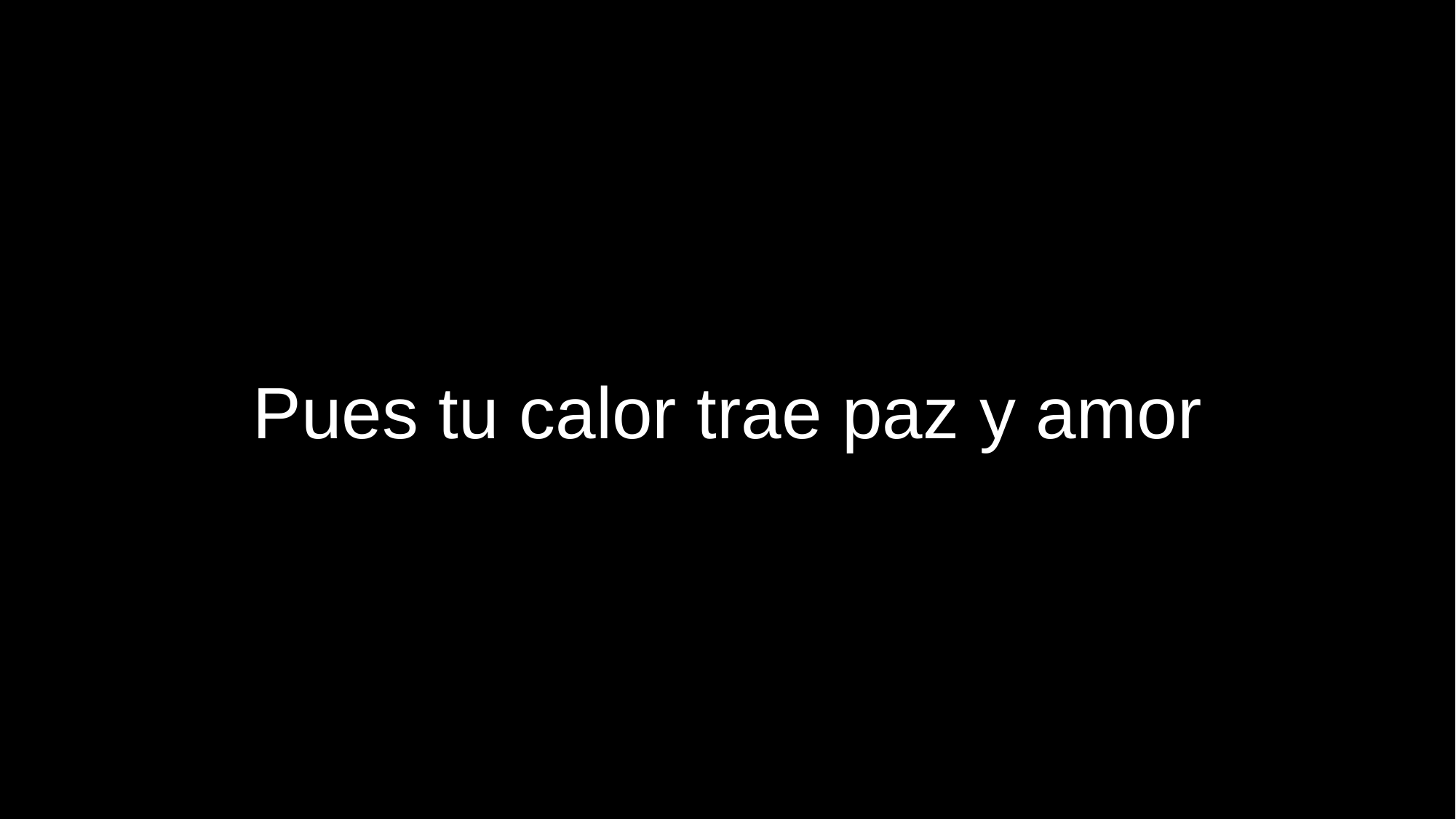

Pues tu calor trae paz y amor